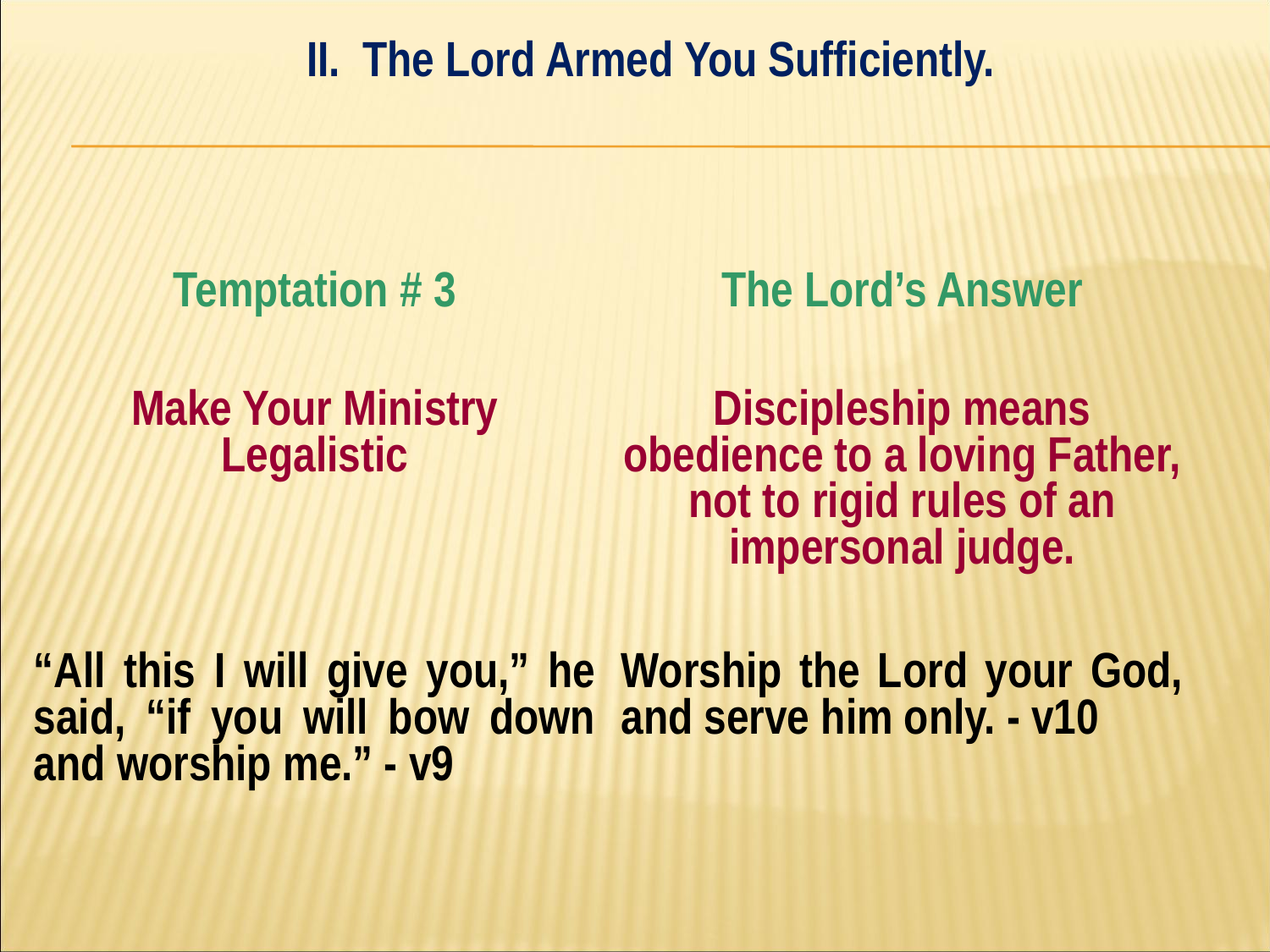

II.  The Lord Armed You Sufficiently.
#

| Temptation # 3 | The Lord’s Answer |
| --- | --- |
| Make Your Ministry Legalistic | Discipleship means obedience to a loving Father, not to rigid rules of an impersonal judge. |
| “All this I will give you,” he said, “if you will bow down and worship me.” - v9 | Worship the Lord your God, and serve him only. - v10 |